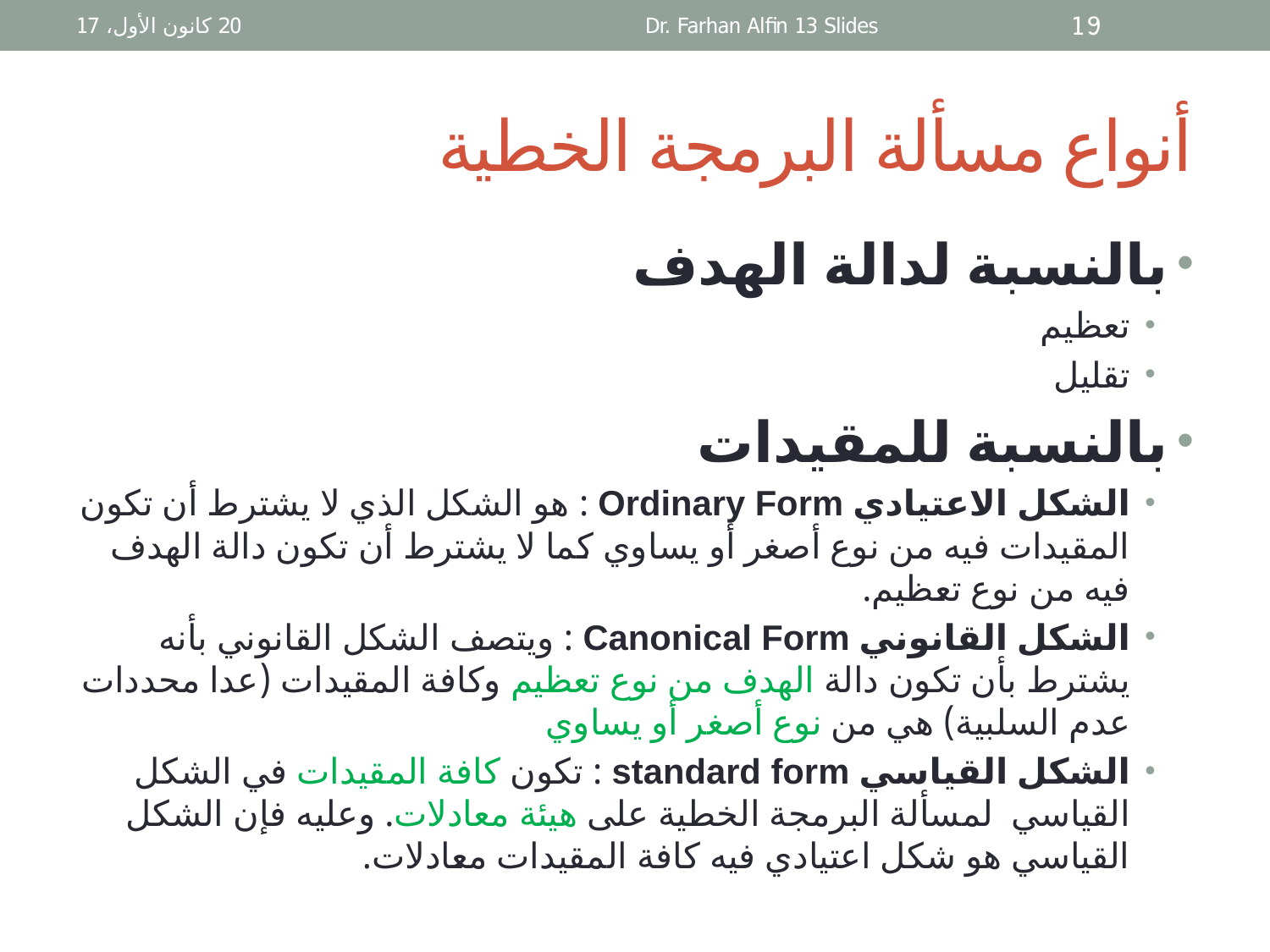

20 كانون الأول، 17
Dr. Farhan Alfin 13 Slides
19
# أنواع مسألة البرمجة الخطية
بالنسبة لدالة الهدف
تعظيم
تقليل
بالنسبة للمقيدات
الشكل الاعتيادي Ordinary Form : هو الشكل الذي لا يشترط أن تكون المقيدات فيه من نوع أصغر أو يساوي كما لا يشترط أن تكون دالة الهدف فيه من نوع تعظيم.
الشكل القانوني Canonical Form : ويتصف الشكل القانوني بأنه يشترط بأن تكون دالة الهدف من نوع تعظيم وكافة المقيدات (عدا محددات عدم السلبية) هي من نوع أصغر أو يساوي
الشكل القياسي standard form : تكون كافة المقيدات في الشكل القياسي  لمسألة البرمجة الخطية على هيئة معادلات. وعليه فإن الشكل القياسي هو شكل اعتيادي فيه كافة المقيدات معادلات.